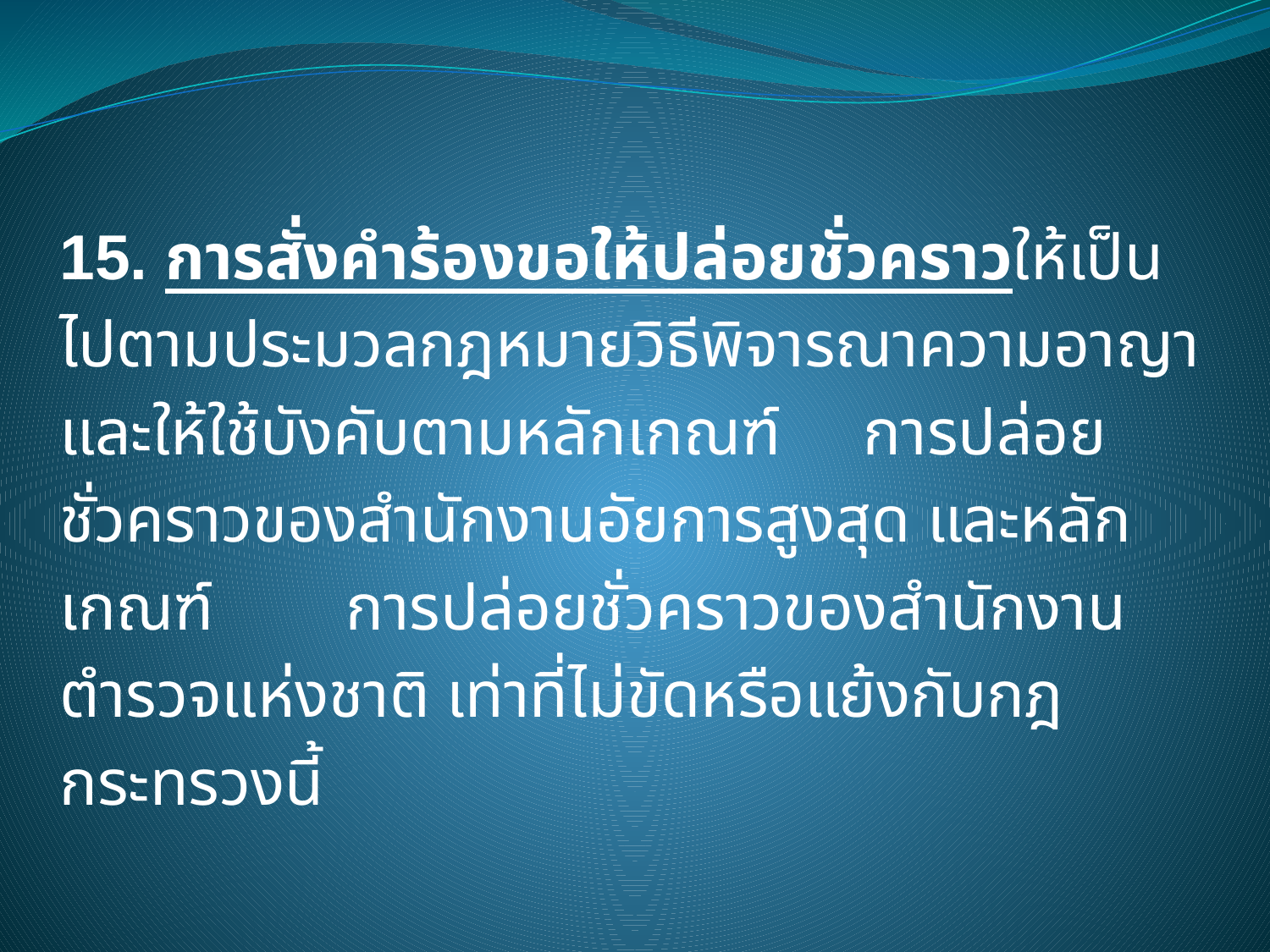

15. การสั่งคำร้องขอให้ปล่อยชั่วคราวให้เป็นไปตามประมวลกฎหมายวิธีพิจารณาความอาญา และให้ใช้บังคับตามหลักเกณฑ์     การปล่อยชั่วคราวของสำนักงานอัยการสูงสุด และหลักเกณฑ์        การปล่อยชั่วคราวของสำนักงานตำรวจแห่งชาติ เท่าที่ไม่ขัดหรือแย้งกับกฎกระทรวงนี้